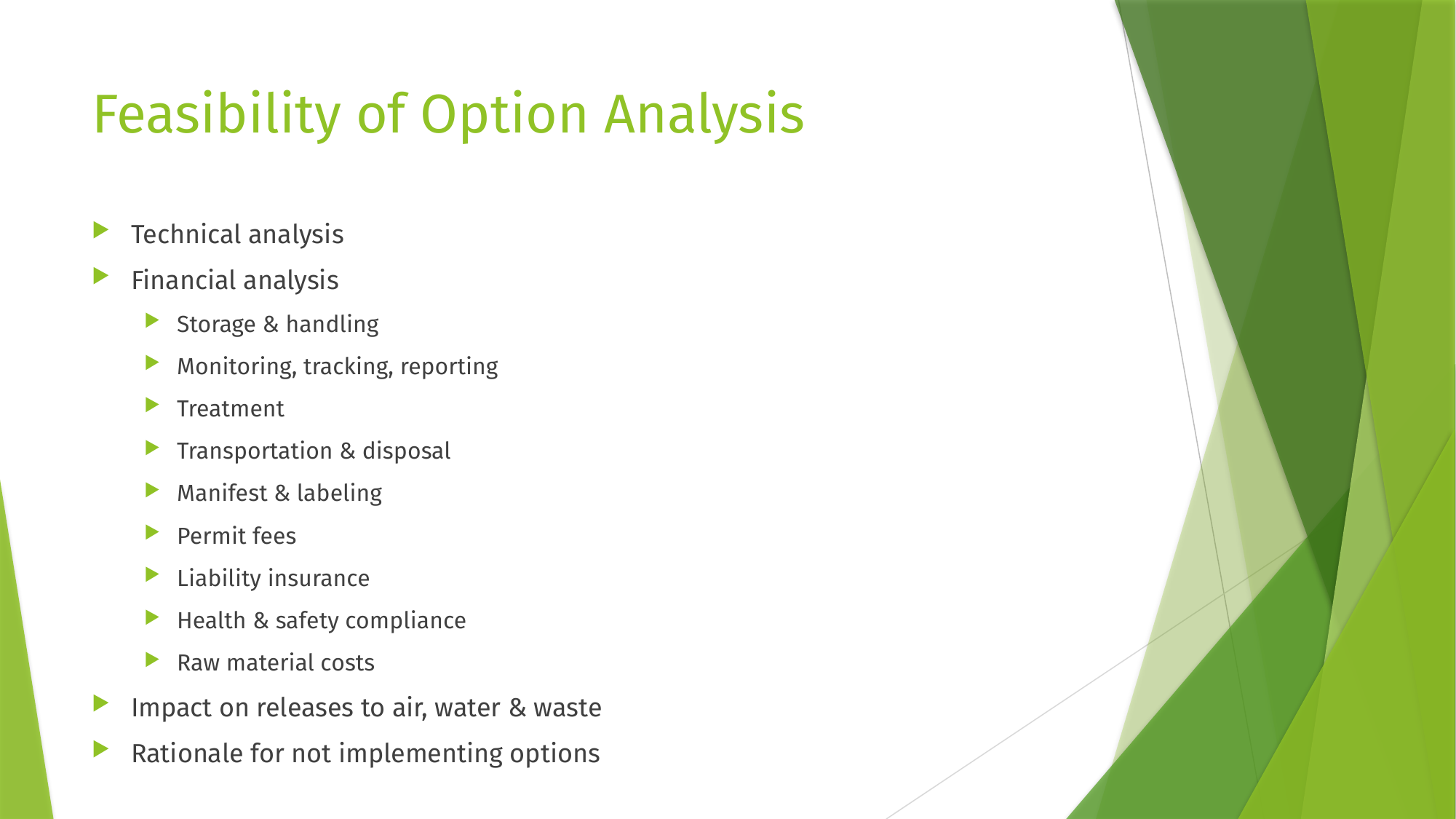

# Feasibility of Option Analysis
Technical analysis
Financial analysis
Storage & handling
Monitoring, tracking, reporting
Treatment
Transportation & disposal
Manifest & labeling
Permit fees
Liability insurance
Health & safety compliance
Raw material costs
Impact on releases to air, water & waste
Rationale for not implementing options